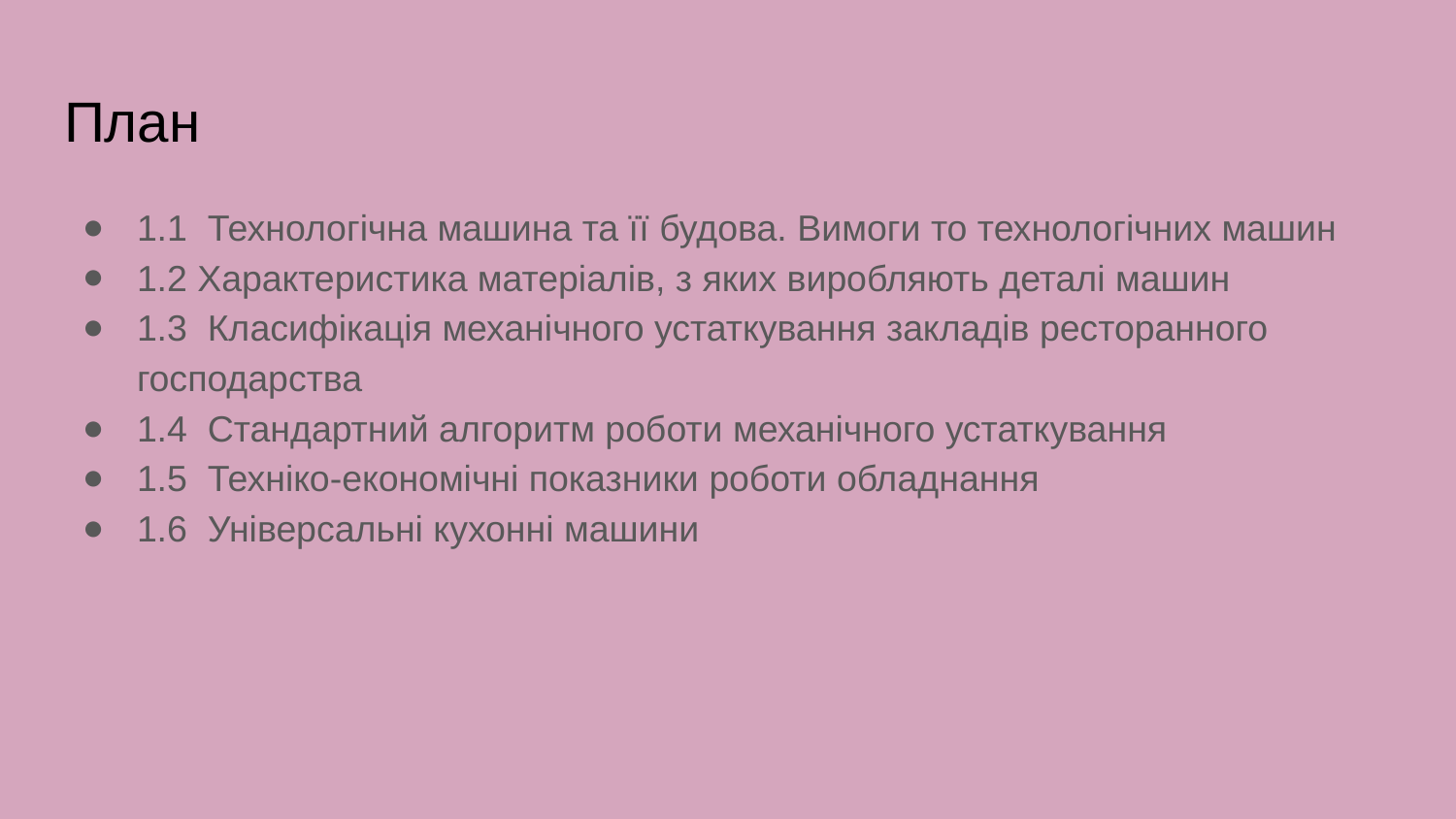

# План
1.1  Технологічна машина та її будова. Вимоги то технологічних машин
1.2 Характеристика матеріалів, з яких виробляють деталі машин
1.3  Класифікація механічного устаткування закладів ресторанного господарства
1.4  Стандартний алгоритм роботи механічного устаткування
1.5  Техніко-економічні показники роботи обладнання
1.6  Універсальні кухонні машини